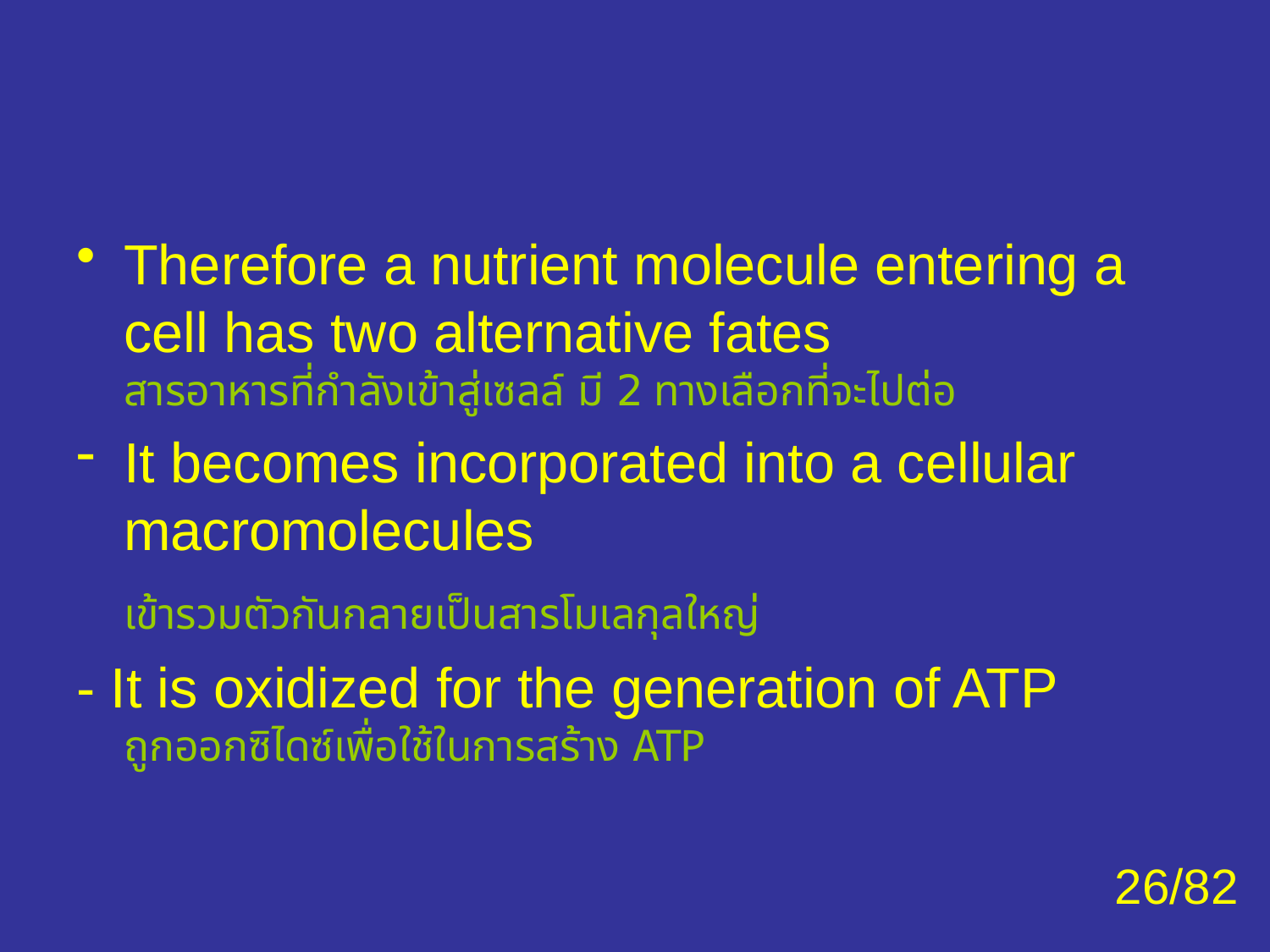

#
Therefore a nutrient molecule entering a cell has two alternative fates
สารอาหารที่กำลังเข้าสู่เซลล์ มี 2 ทางเลือกที่จะไปต่อ
It becomes incorporated into a cellular macromolecules
	เข้ารวมตัวกันกลายเป็นสารโมเลกุลใหญ่
- It is oxidized for the generation of ATP
ถูกออกซิไดซ์เพื่อใช้ในการสร้าง ATP
26/82